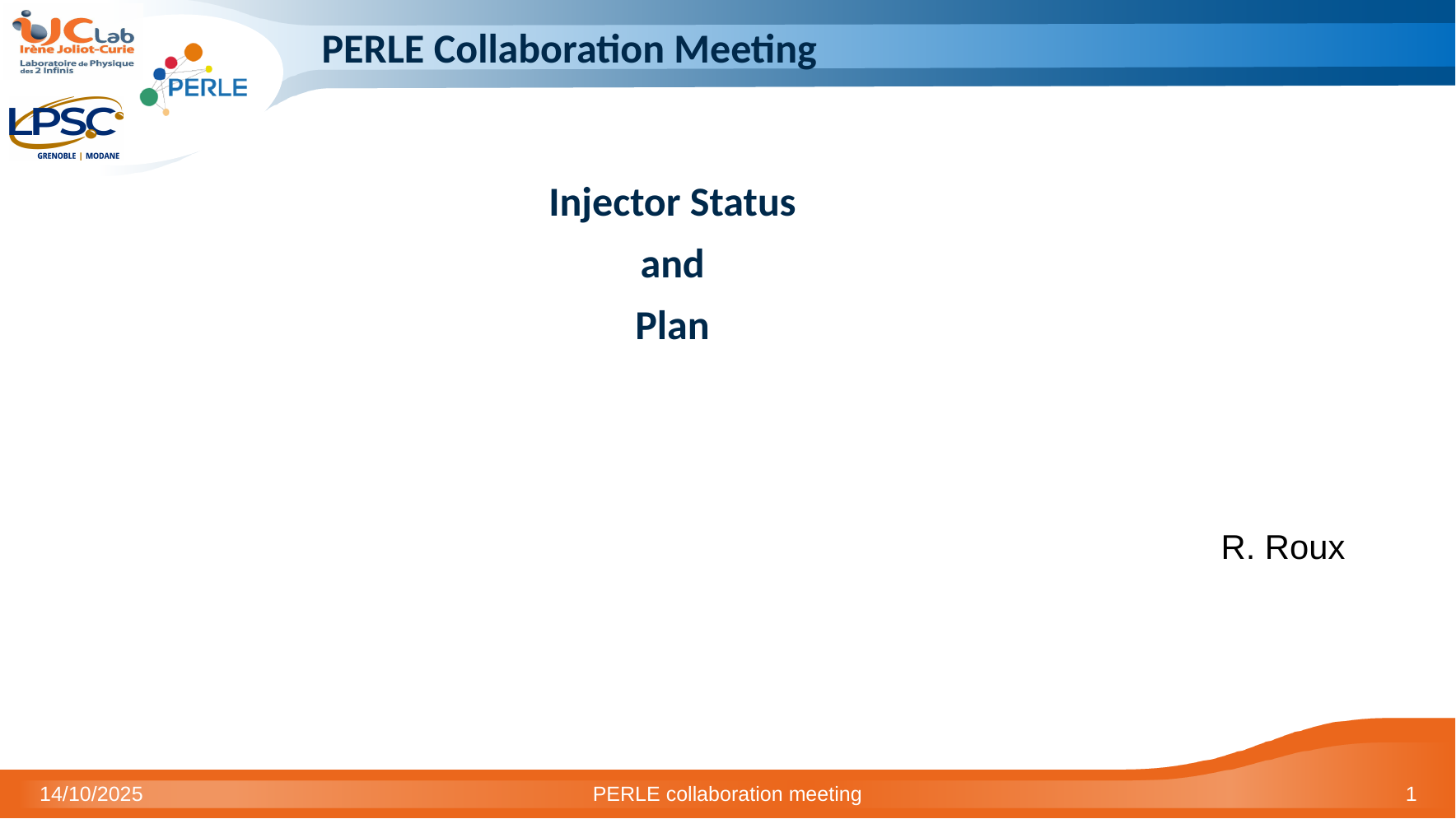

# PERLE Collaboration Meeting
Injector Status
and
Plan
R. Roux
14/10/2025
PERLE collaboration meeting
1